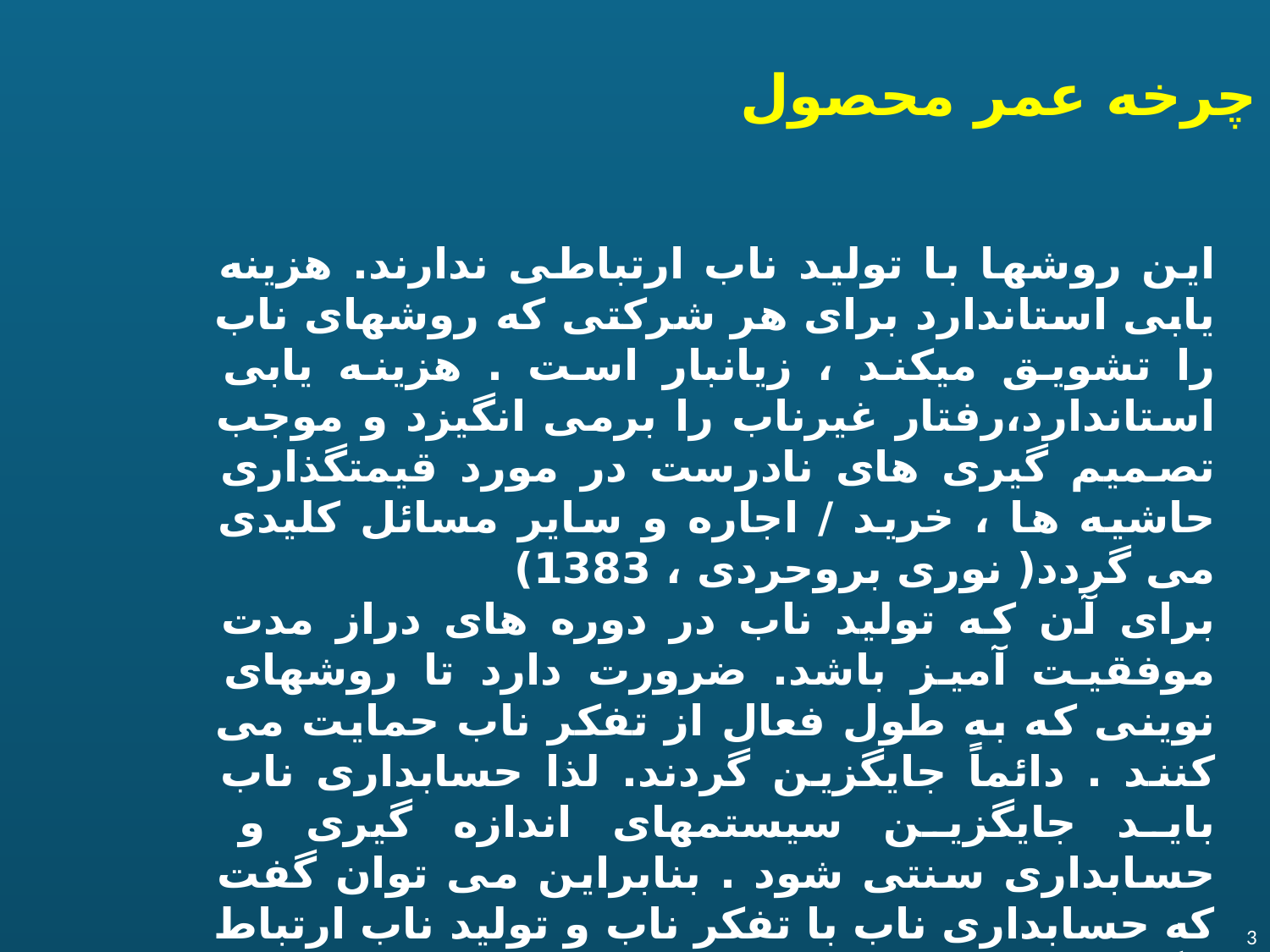

چرخه عمر محصول

این روشها با تولید ناب ارتباطی ندارند. هزینه یابی استاندارد برای هر شرکتی که روشهای ناب را تشویق میکند ، زیانبار است . هزینه یابی استاندارد،رفتار غیرناب را برمی انگیزد و موجب تصمیم گیری های نادرست در مورد قیمتگذاری حاشیه ها ، خرید / اجاره و سایر مسائل کلیدی می گردد( نوری بروحردی ، 1383)
برای آن که تولید ناب در دوره های دراز مدت موفقیت آمیز باشد. ضرورت دارد تا روشهای نوینی که به طول فعال از تفکر ناب حمایت می کنند . دائماً جایگزین گردند. لذا حسابداری ناب باید جایگزین سیستمهای اندازه گیری و حسابداری سنتی شود . بنابراین می توان گفت که حسابداری ناب با تفکر ناب و تولید ناب ارتباط ناگسستنی دارد.
3